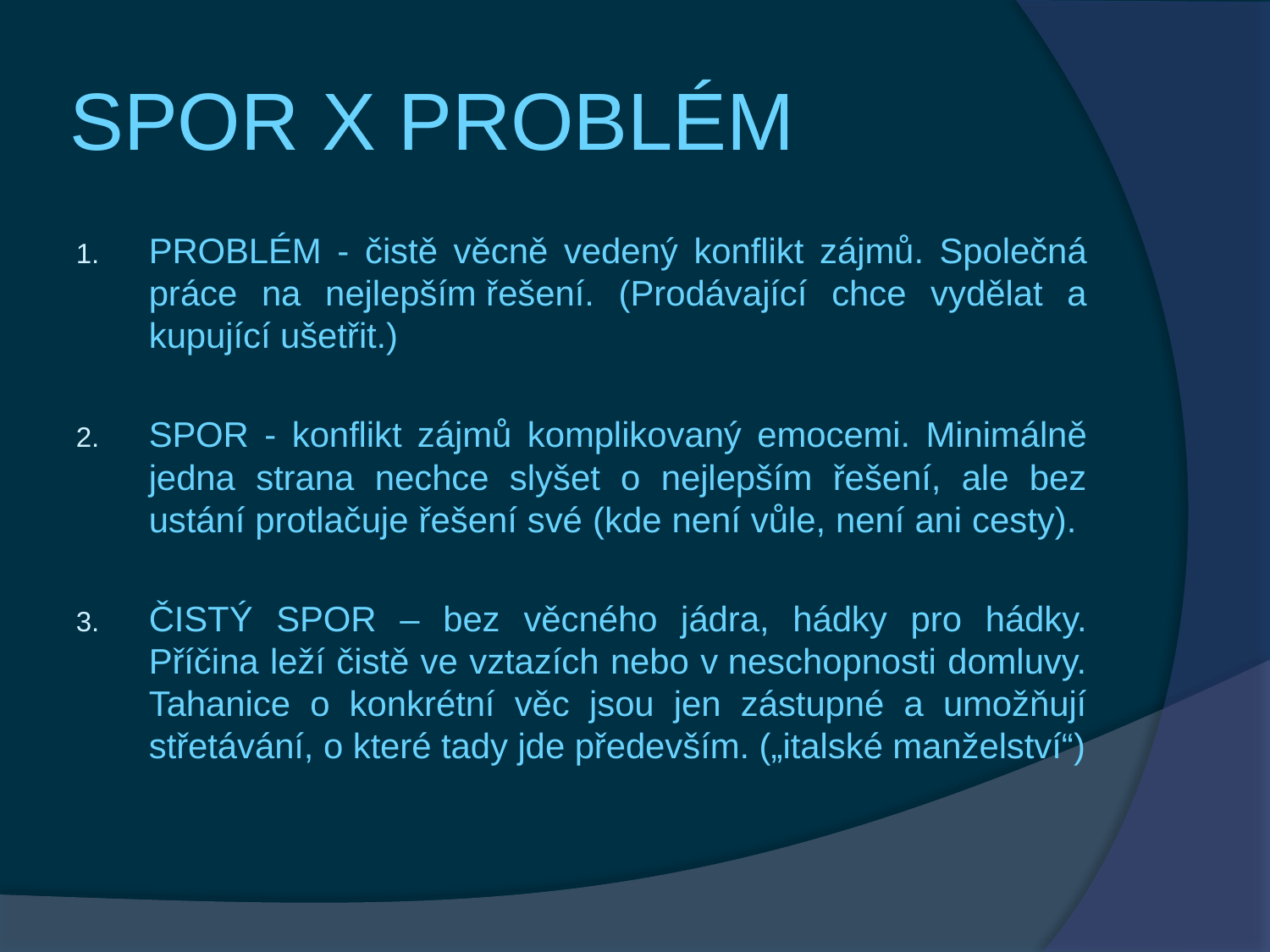

# SPOR X PROBLÉM
PROBLÉM - čistě věcně vedený konflikt zájmů. Společná práce na nejlepším řešení. (Prodávající chce vydělat a kupující ušetřit.)

SPOR - konflikt zájmů komplikovaný emocemi. Minimálně jedna strana nechce slyšet o nejlepším řešení, ale bez ustání protlačuje řešení své (kde není vůle, není ani cesty).

ČISTÝ SPOR – bez věcného jádra, hádky pro hádky. Příčina leží čistě ve vztazích nebo v neschopnosti domluvy. Tahanice o konkrétní věc jsou jen zástupné a umožňují střetávání, o které tady jde především. („italské manželství“)